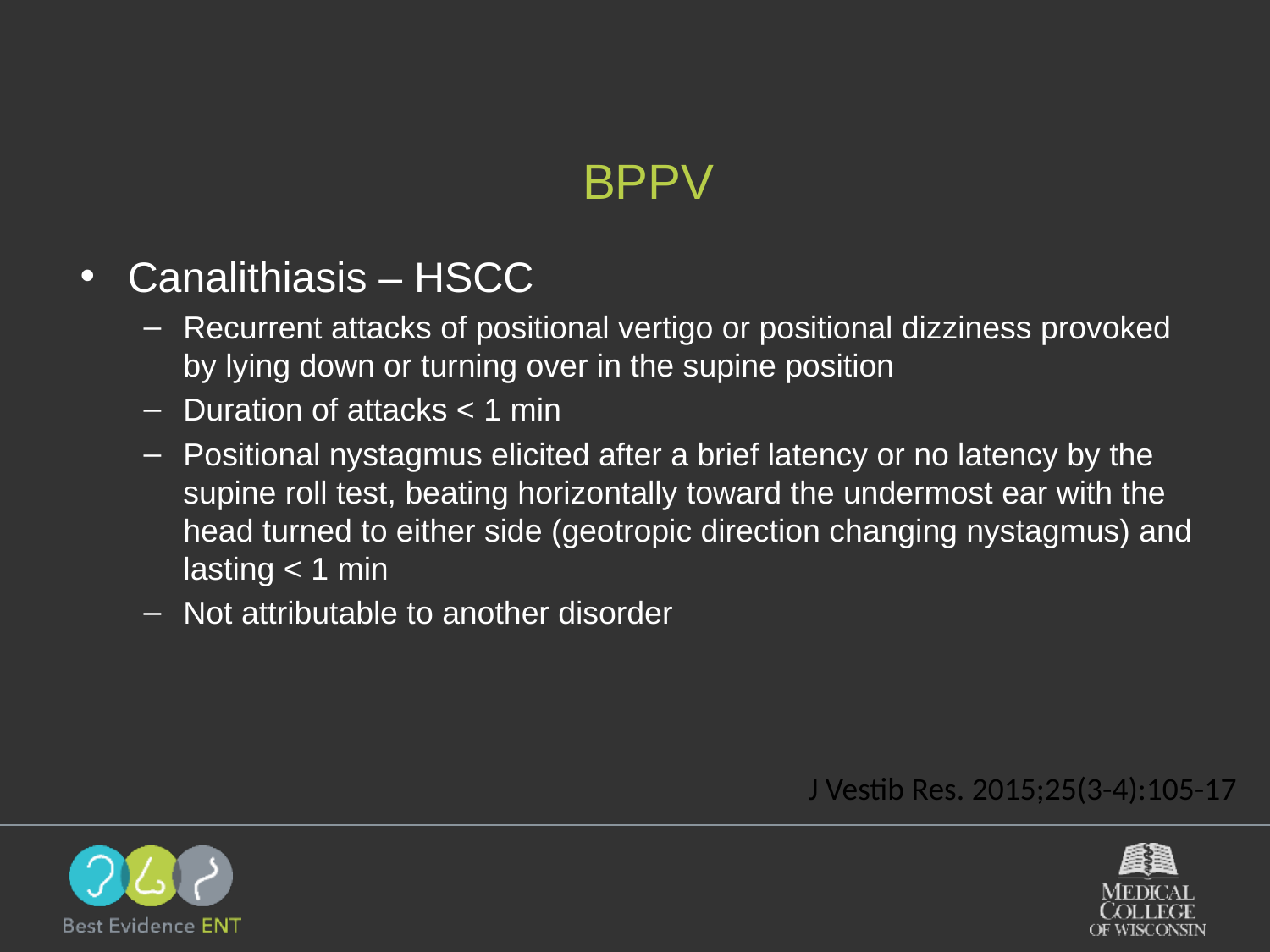

# BPPV
Canalithiasis – HSCC
Recurrent attacks of positional vertigo or positional dizziness provoked by lying down or turning over in the supine position
Duration of attacks < 1 min
Positional nystagmus elicited after a brief latency or no latency by the supine roll test, beating horizontally toward the undermost ear with the head turned to either side (geotropic direction changing nystagmus) and lasting < 1 min
Not attributable to another disorder
J Vestib Res. 2015;25(3-4):105-17